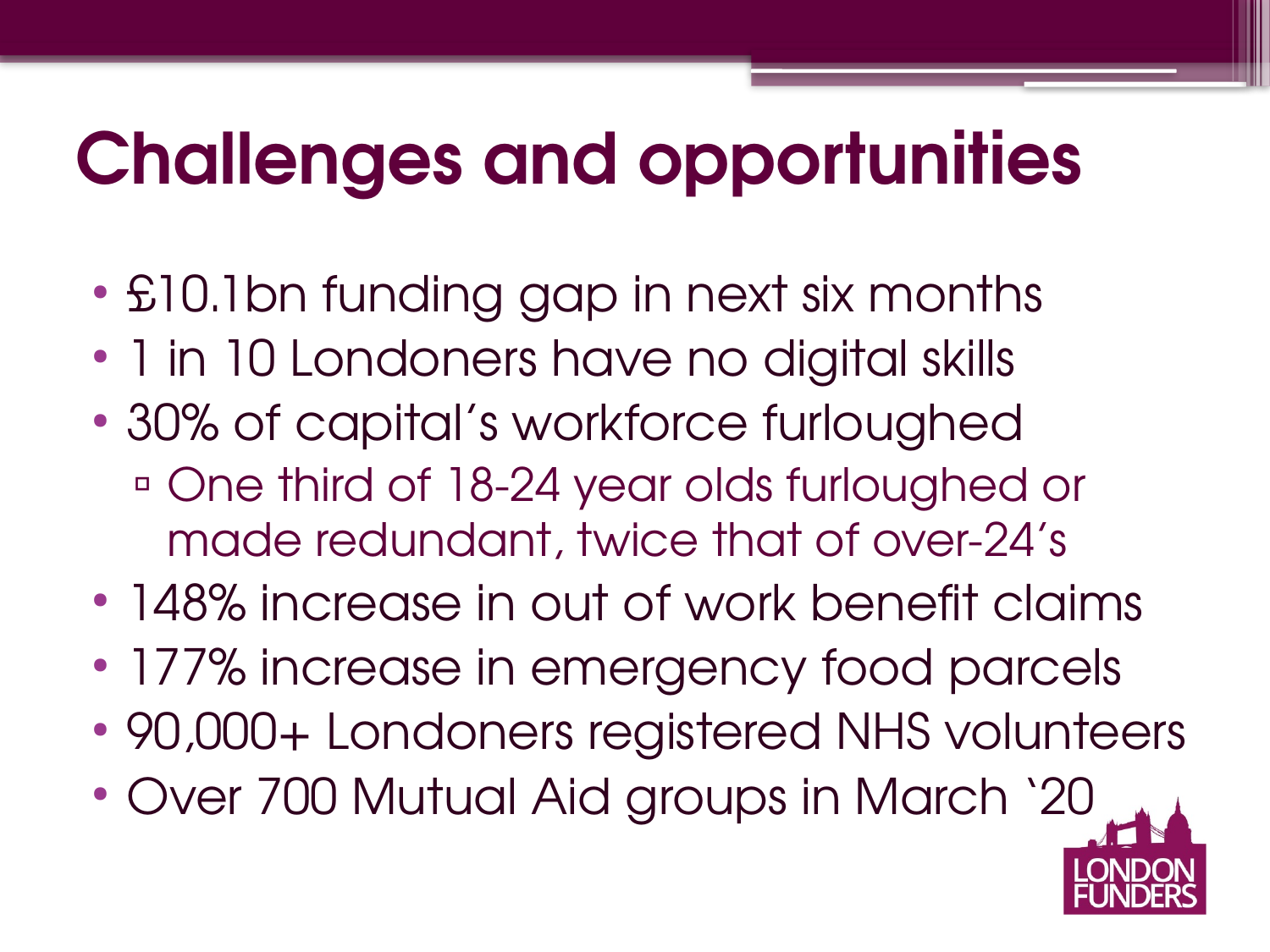

# Challenges and opportunities
£10.1bn funding gap in next six months
1 in 10 Londoners have no digital skills
30% of capital’s workforce furloughed
One third of 18-24 year olds furloughed or made redundant, twice that of over-24’s
148% increase in out of work benefit claims
177% increase in emergency food parcels
90,000+ Londoners registered NHS volunteers
Over 700 Mutual Aid groups in March ‘20